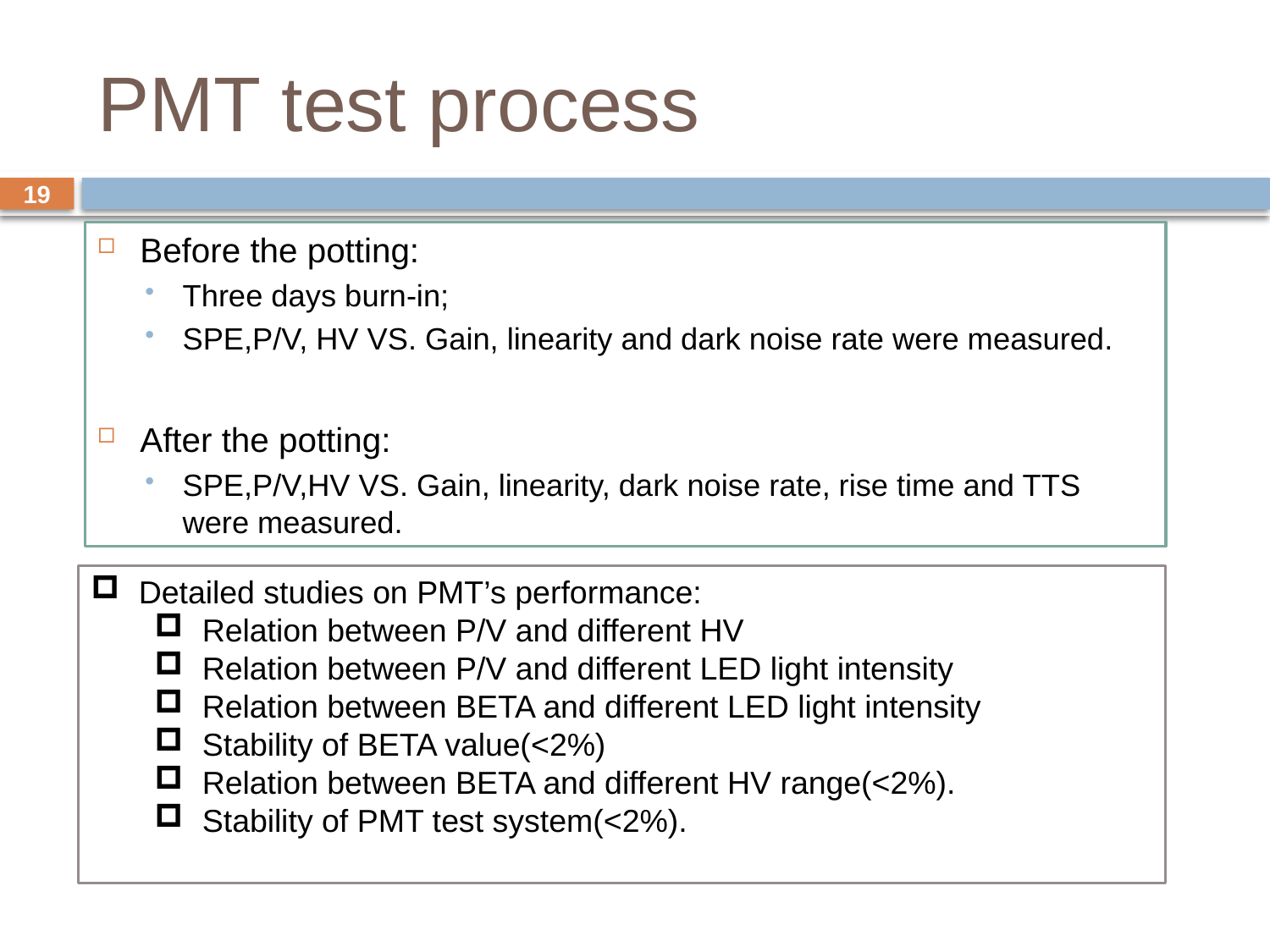

# PMT test process
19
Before the potting:
Three days burn-in;
SPE,P/V, HV VS. Gain, linearity and dark noise rate were measured.

After the potting:
SPE,P/V,HV VS. Gain, linearity, dark noise rate, rise time and TTS were measured.
Detailed studies on PMT’s performance:
Relation between P/V and different HV
Relation between P/V and different LED light intensity
Relation between BETA and different LED light intensity
Stability of BETA value(<2%)
Relation between BETA and different HV range(<2%).
Stability of PMT test system(<2%).